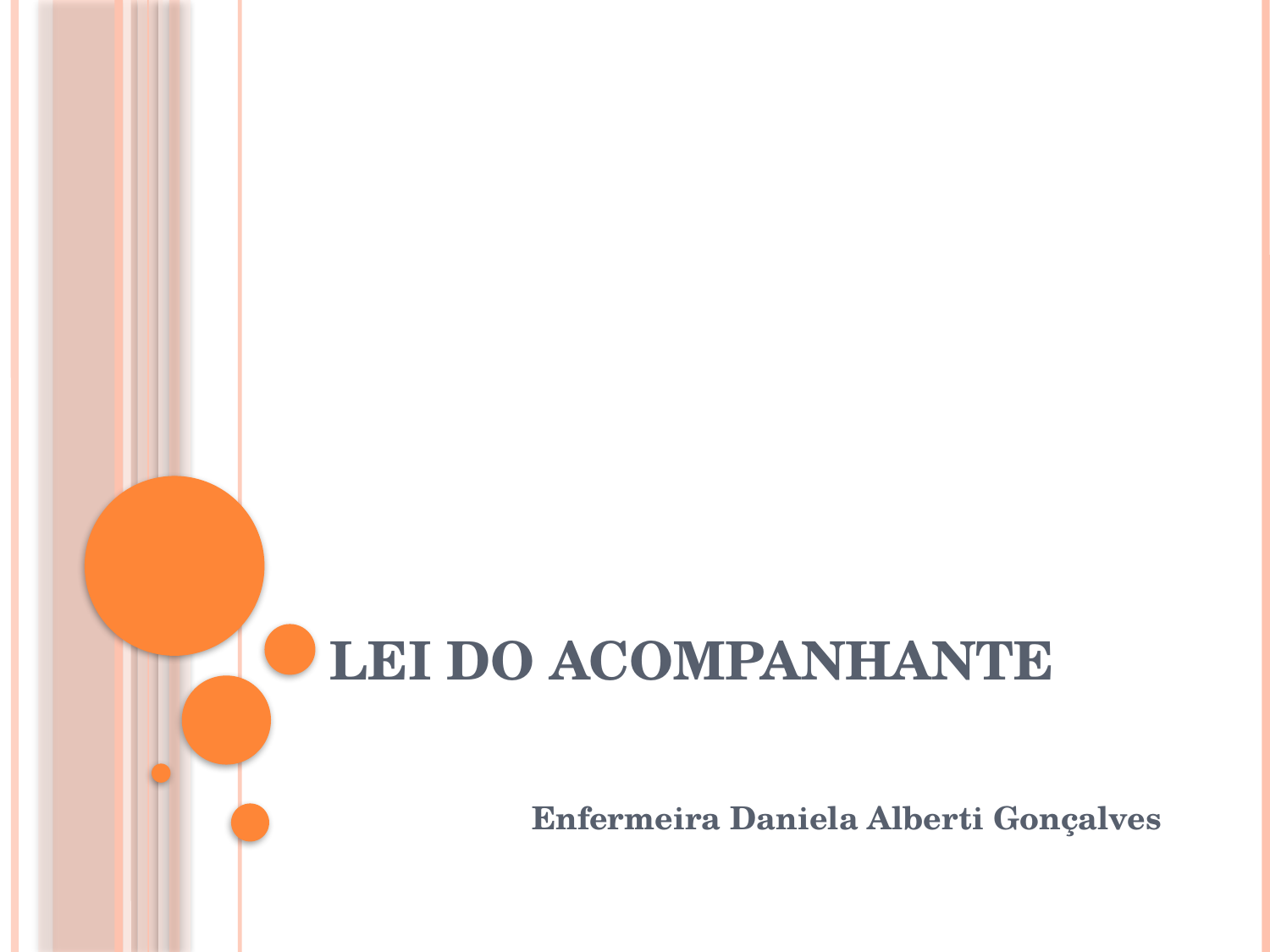

# LEI DO ACOMPANHANTE

Enfermeira Daniela Alberti Gonçalves